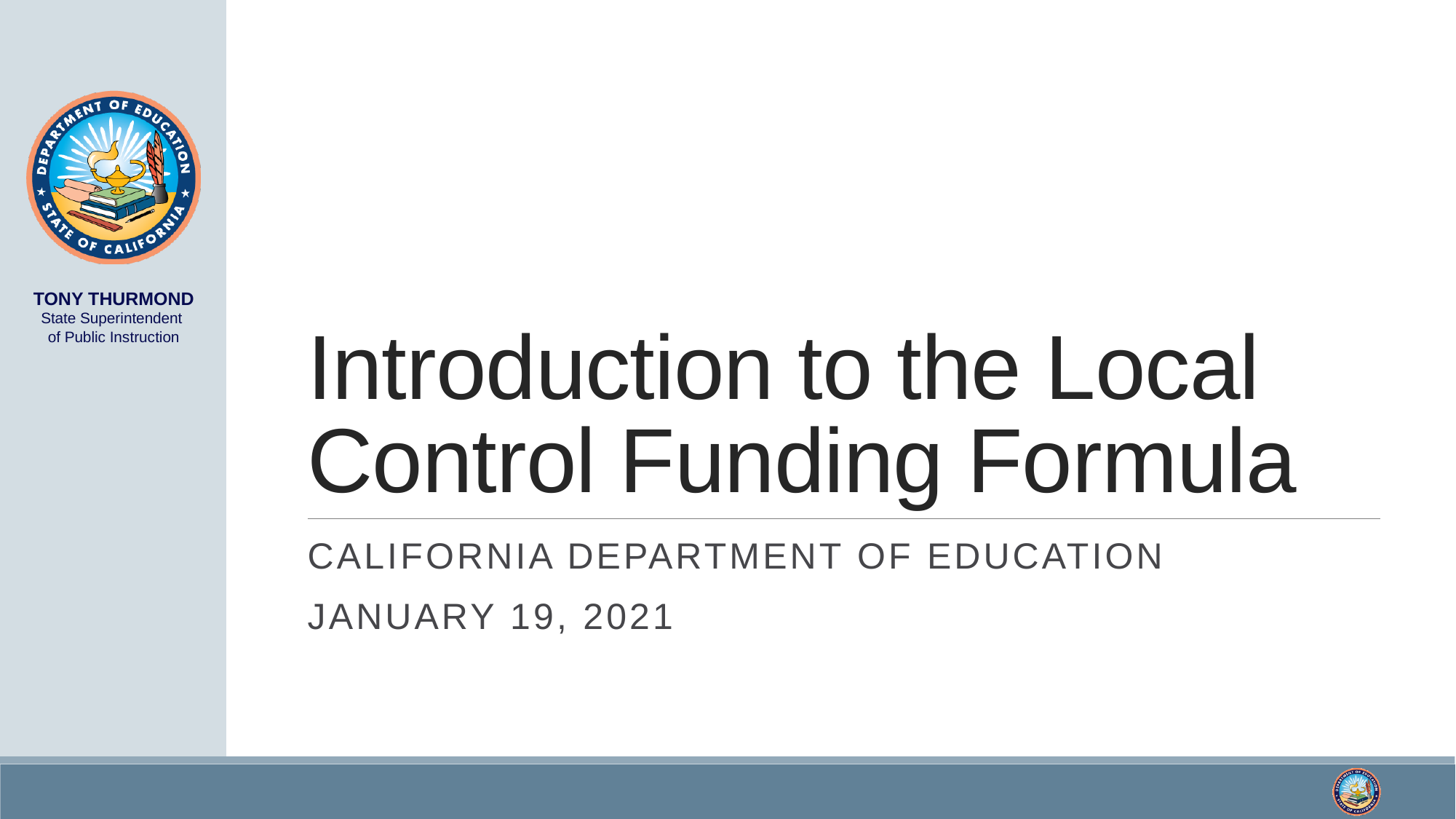

# Introduction to the Local Control Funding Formula
California Department of Education
January 19, 2021